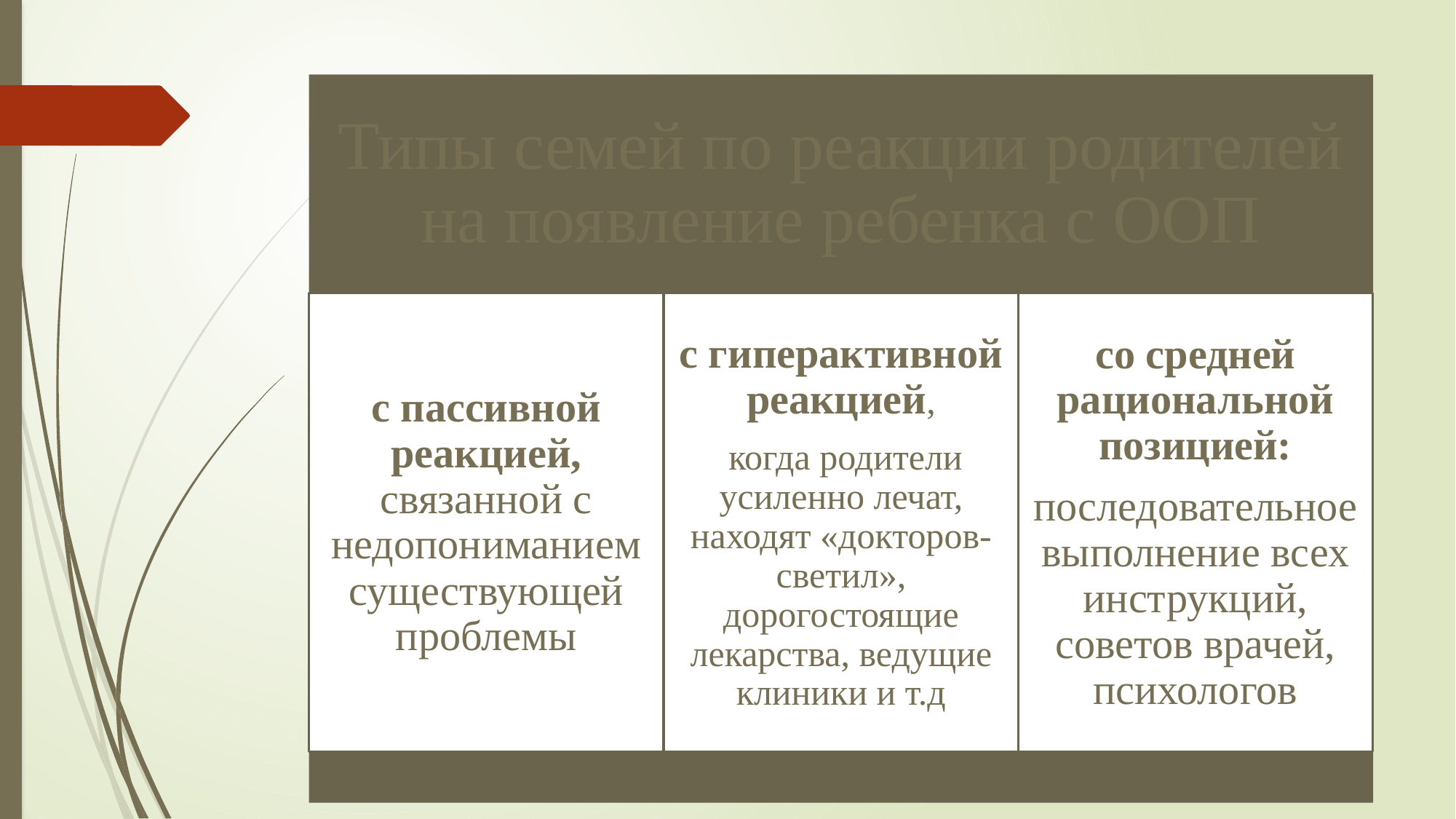

#
Типы семей по реакции родителей на появление ребенка с ООП
с пассивной реакцией, связанной с недопониманием существующей проблемы
с гиперактивной реакцией,
 когда родители усиленно лечат, находят «докторов-светил», дорогостоящие лекарства, ведущие клиники и т.д
со средней рациональной позицией:
последовательное выполнение всех инструкций, советов врачей, психологов